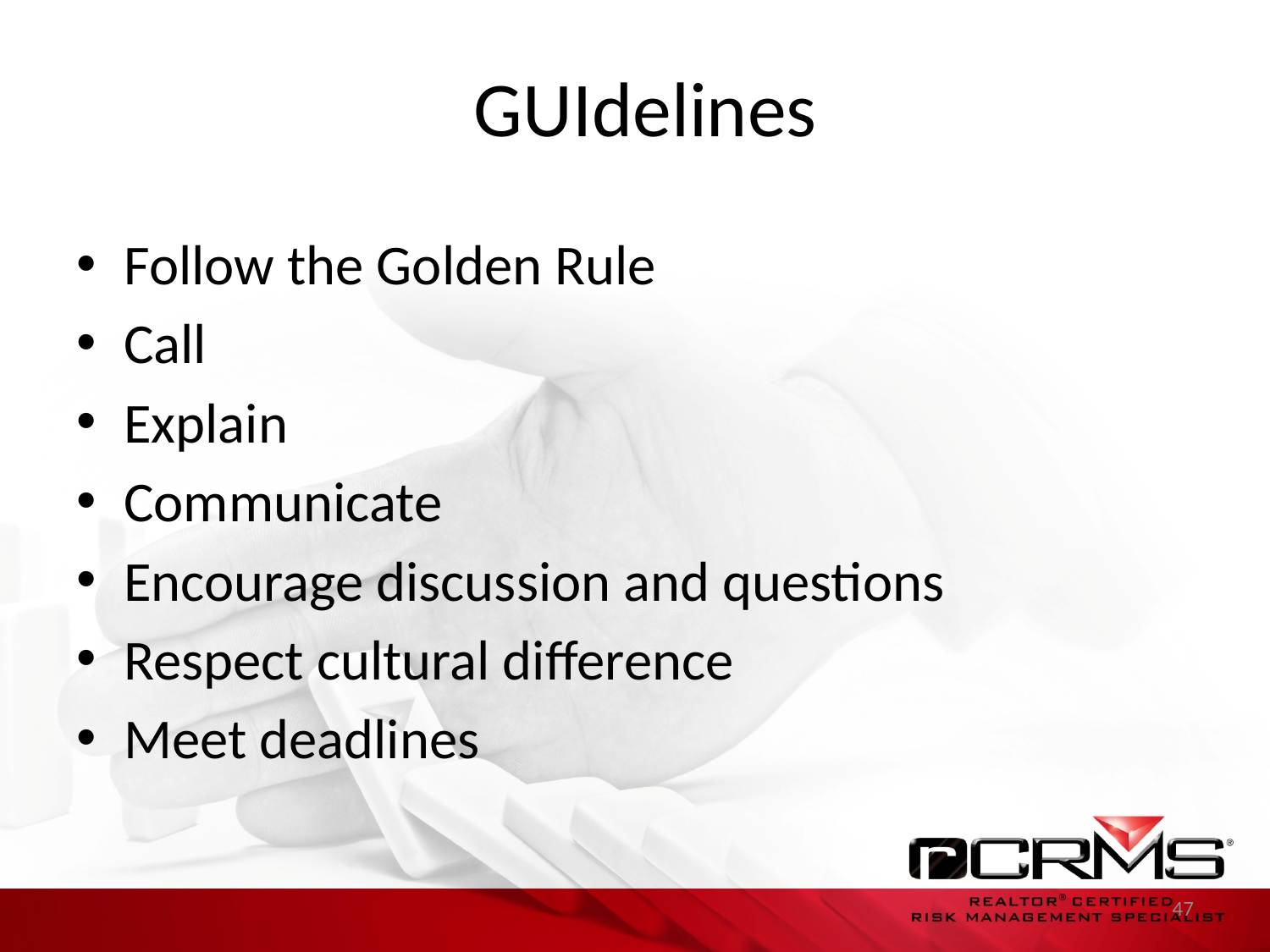

# GUIdelines
Follow the Golden Rule
Call
Explain
Communicate
Encourage discussion and questions
Respect cultural difference
Meet deadlines
47